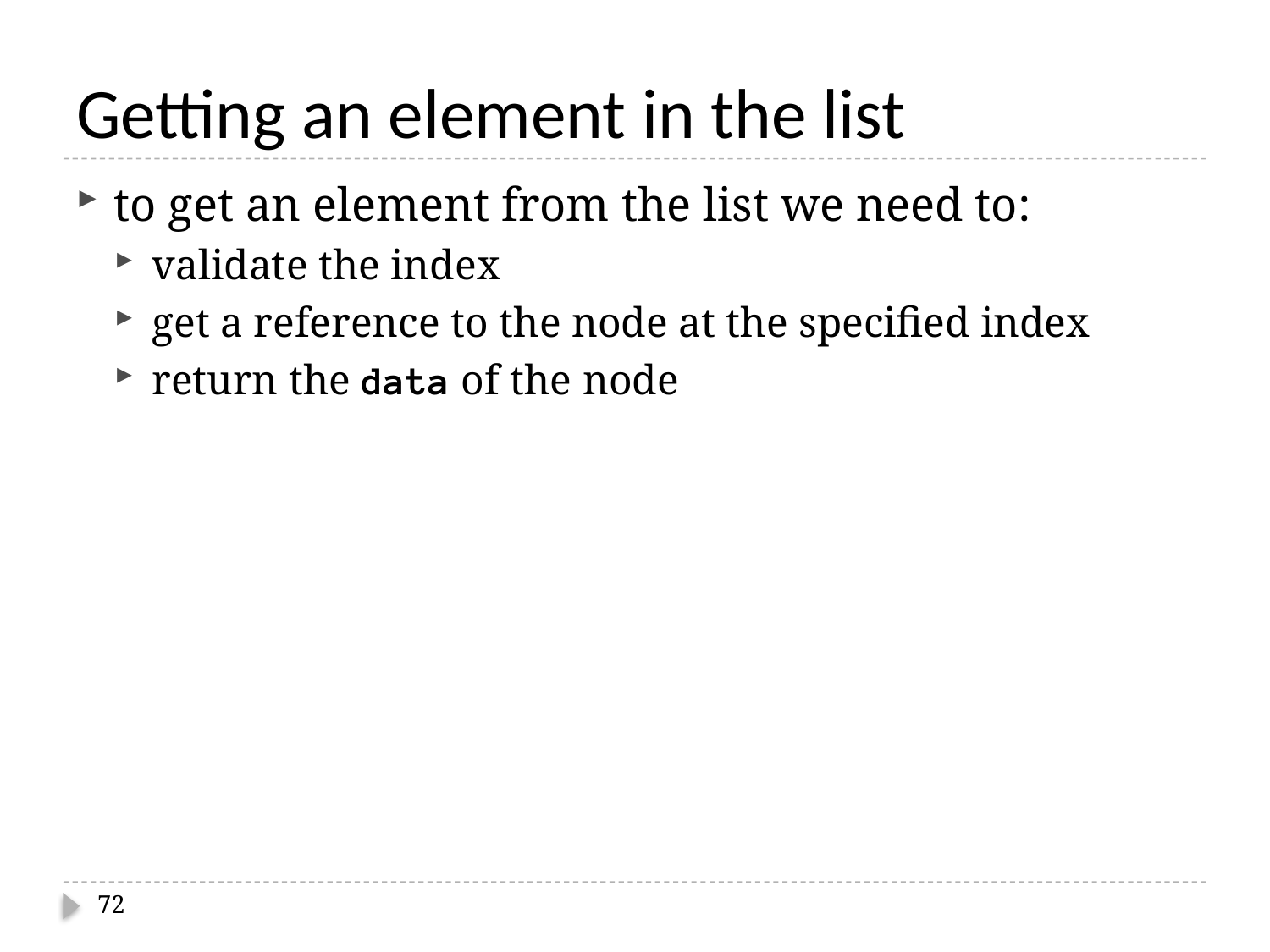

# Getting an element in the list
to get an element from the list we need to:
validate the index
get a reference to the node at the specified index
return the data of the node
72